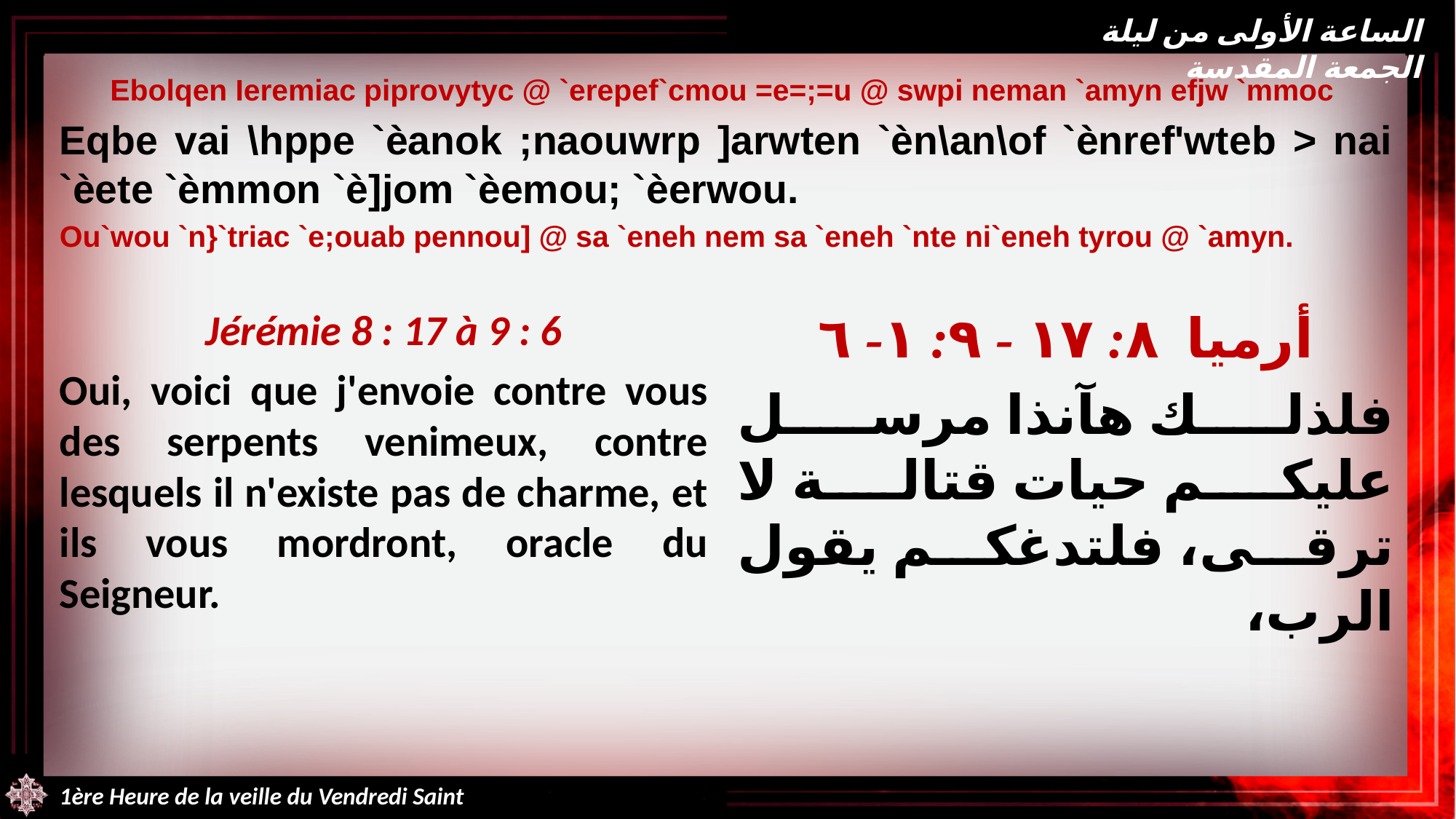

الساعة الأولى من ليلة الجمعة المقدسة
Ebolqen Ieremiac piprovytyc @ `erepef`cmou =e=;=u @ swpi neman `amyn efjw `mmoc
Eqbe vai \hppe `èanok ;naouwrp ]arwten `èn\an\of `ènref'wteb > nai `èete `èmmon `è]jom `èemou; `èerwou.
Ou`wou `n}`triac `e;ouab pennou] @ sa `eneh nem sa `eneh `nte ni`eneh tyrou @ `amyn.

Jérémie 8 : 17 à 9 : 6
Oui, voici que j'envoie contre vous des serpents venimeux, contre lesquels il n'existe pas de charme, et ils vous mordront, oracle du Seigneur.
أرميا  ٨: ١٧ - ٩: ١- ٦
فلذلك هآنذا مرسل عليكم حيات قتالة لا ترقى، فلتدغكم يقول الرب،
1ère Heure de la veille du Vendredi Saint